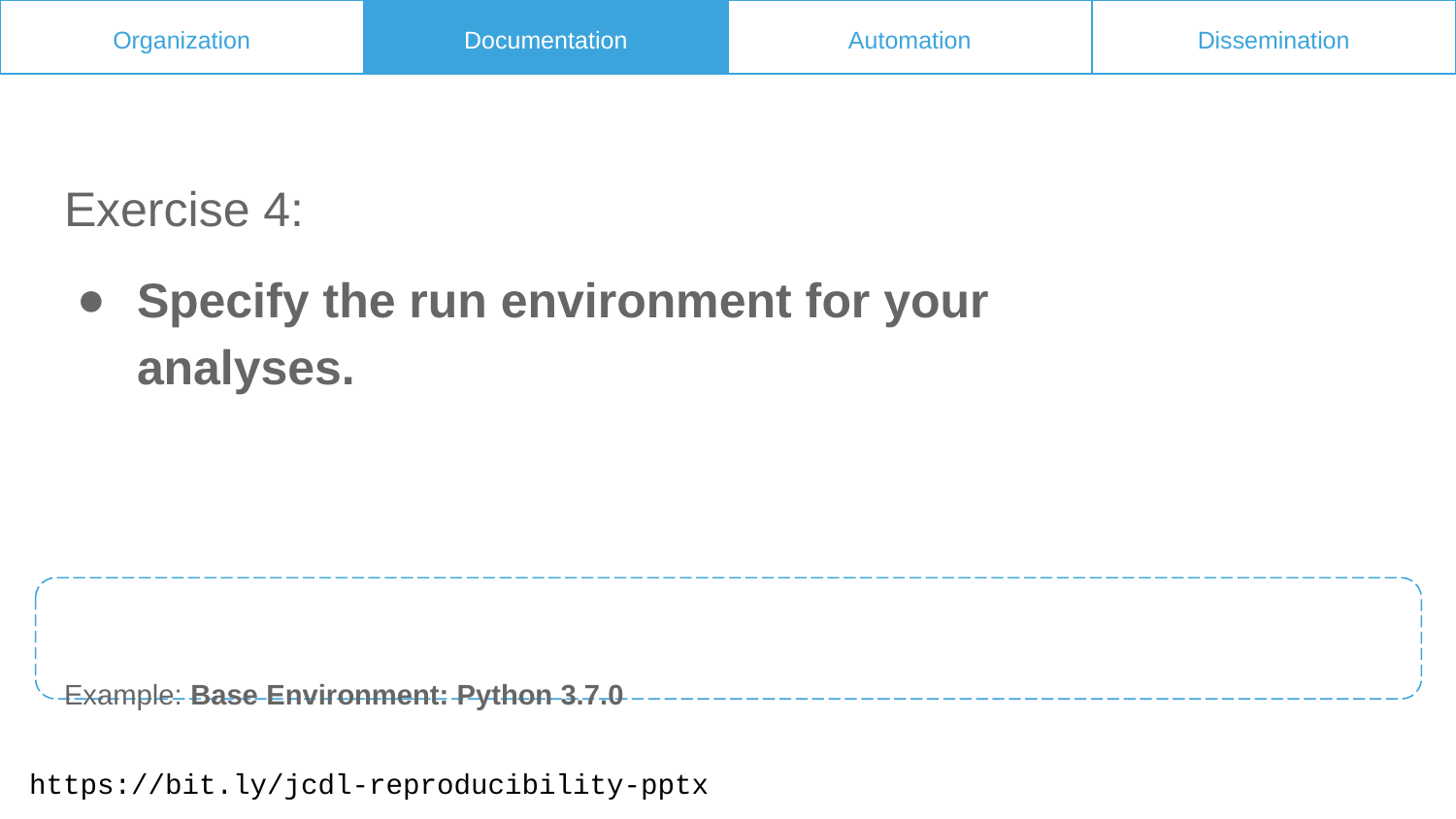

Organization
Documentation
Automation
Dissemination
Exercise 4:
Specify the run environment for your analyses.

Example: Base Environment: Python 3.7.0